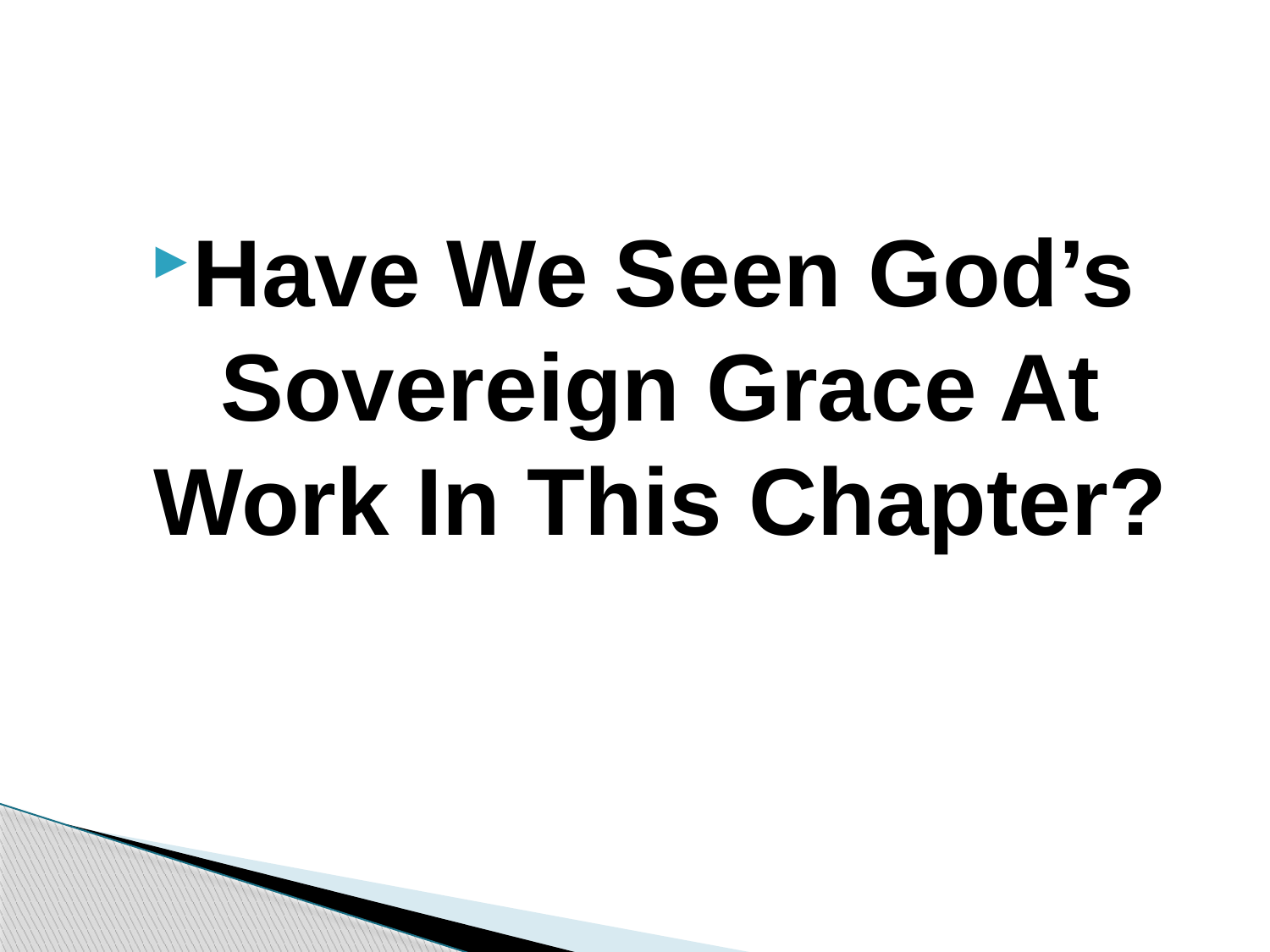

#
Have We Seen God’s Sovereign Grace At Work In This Chapter?